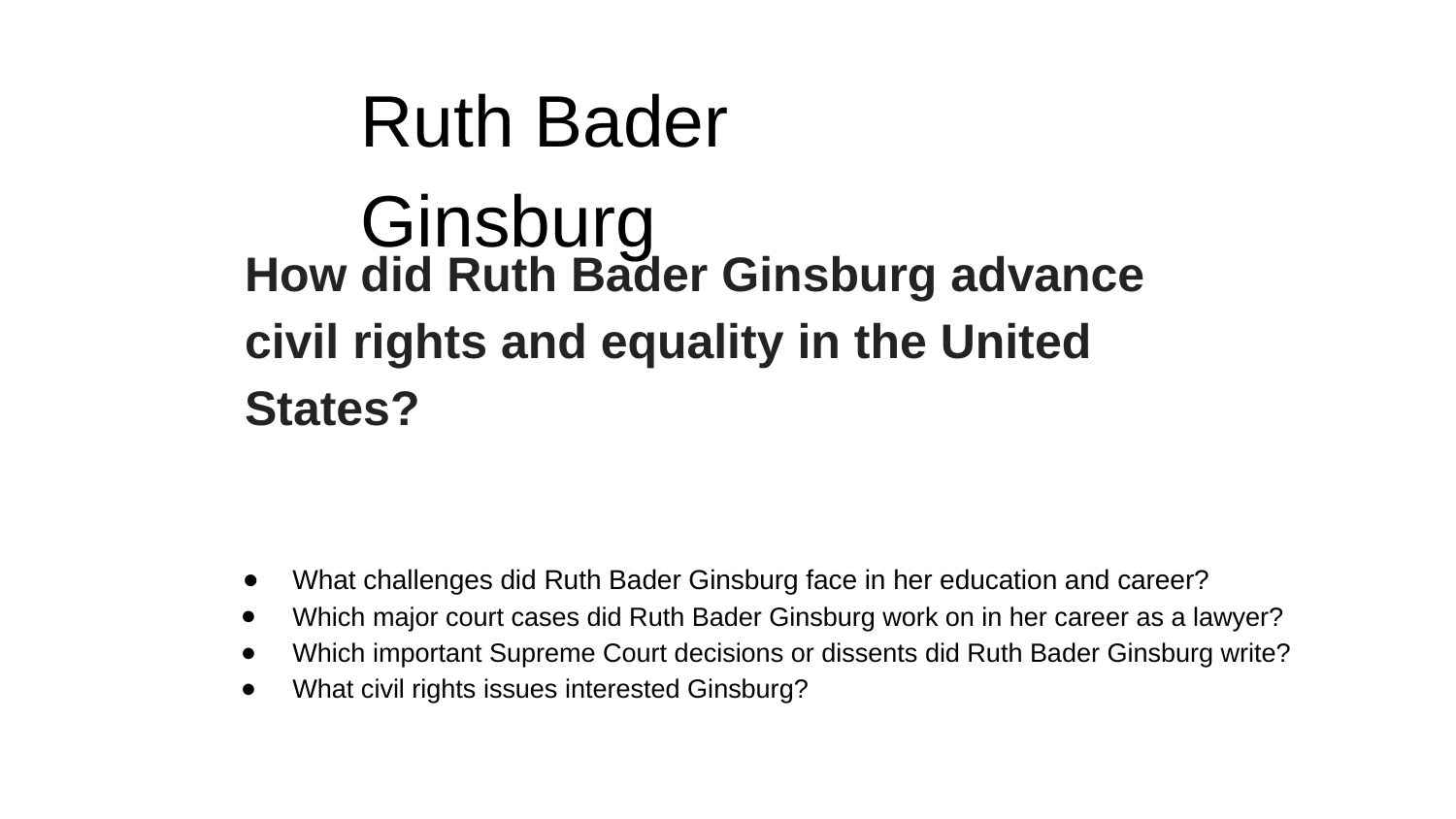

# Ruth Bader Ginsburg

How did Ruth Bader Ginsburg advance civil rights and equality in the United States?
What challenges did Ruth Bader Ginsburg face in her education and career?
Which major court cases did Ruth Bader Ginsburg work on in her career as a lawyer?
Which important Supreme Court decisions or dissents did Ruth Bader Ginsburg write?
What civil rights issues interested Ginsburg?